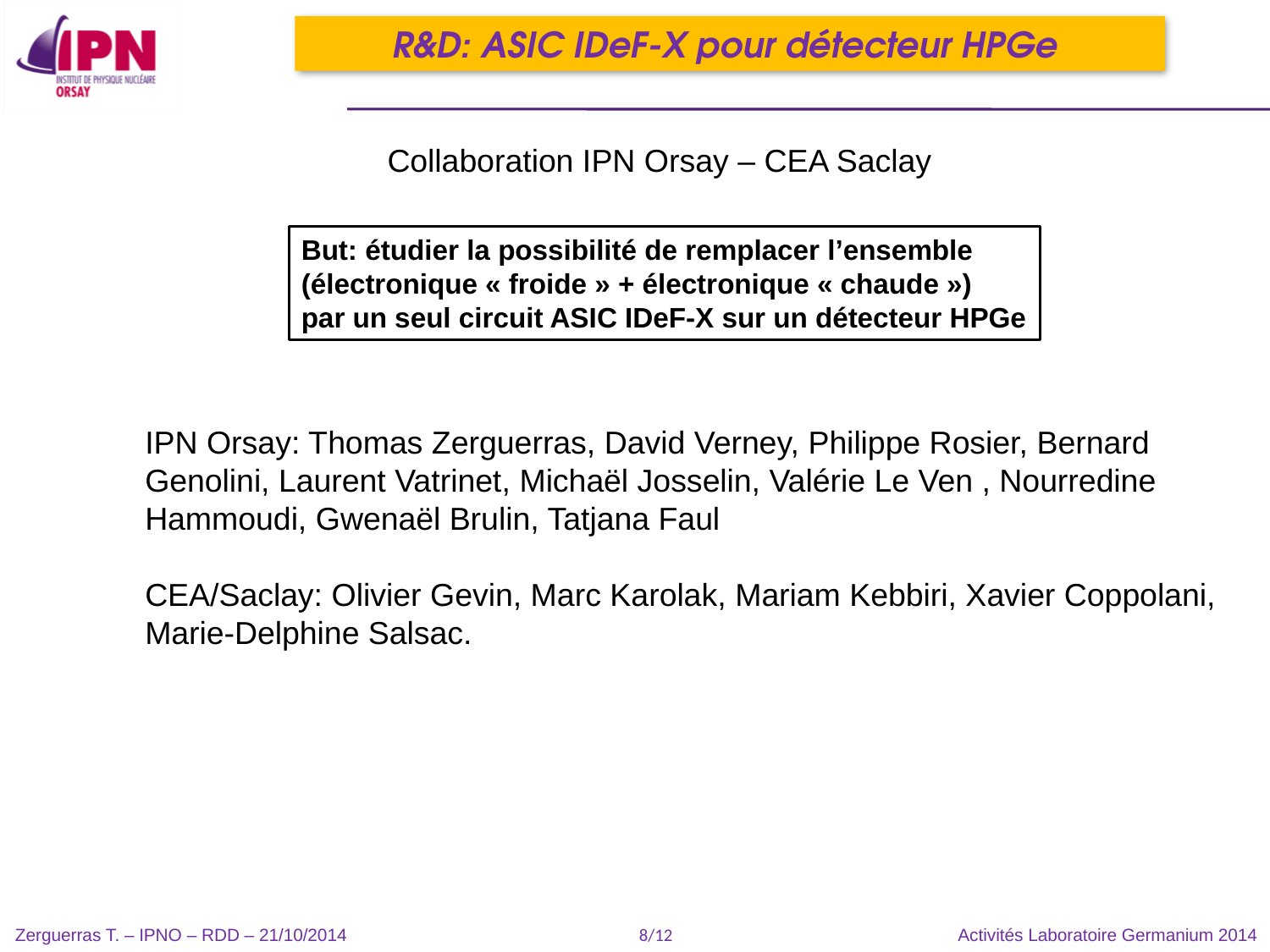

R&D: ASIC IDeF-X pour détecteur HPGe
Collaboration IPN Orsay – CEA Saclay
But: étudier la possibilité de remplacer l’ensemble
(électronique « froide » + électronique « chaude »)
par un seul circuit ASIC IDeF-X sur un détecteur HPGe
IPN Orsay: Thomas Zerguerras, David Verney, Philippe Rosier, Bernard
Genolini, Laurent Vatrinet, Michaël Josselin, Valérie Le Ven , Nourredine
Hammoudi, Gwenaël Brulin, Tatjana Faul

CEA/Saclay: Olivier Gevin, Marc Karolak, Mariam Kebbiri, Xavier Coppolani,
Marie-Delphine Salsac.